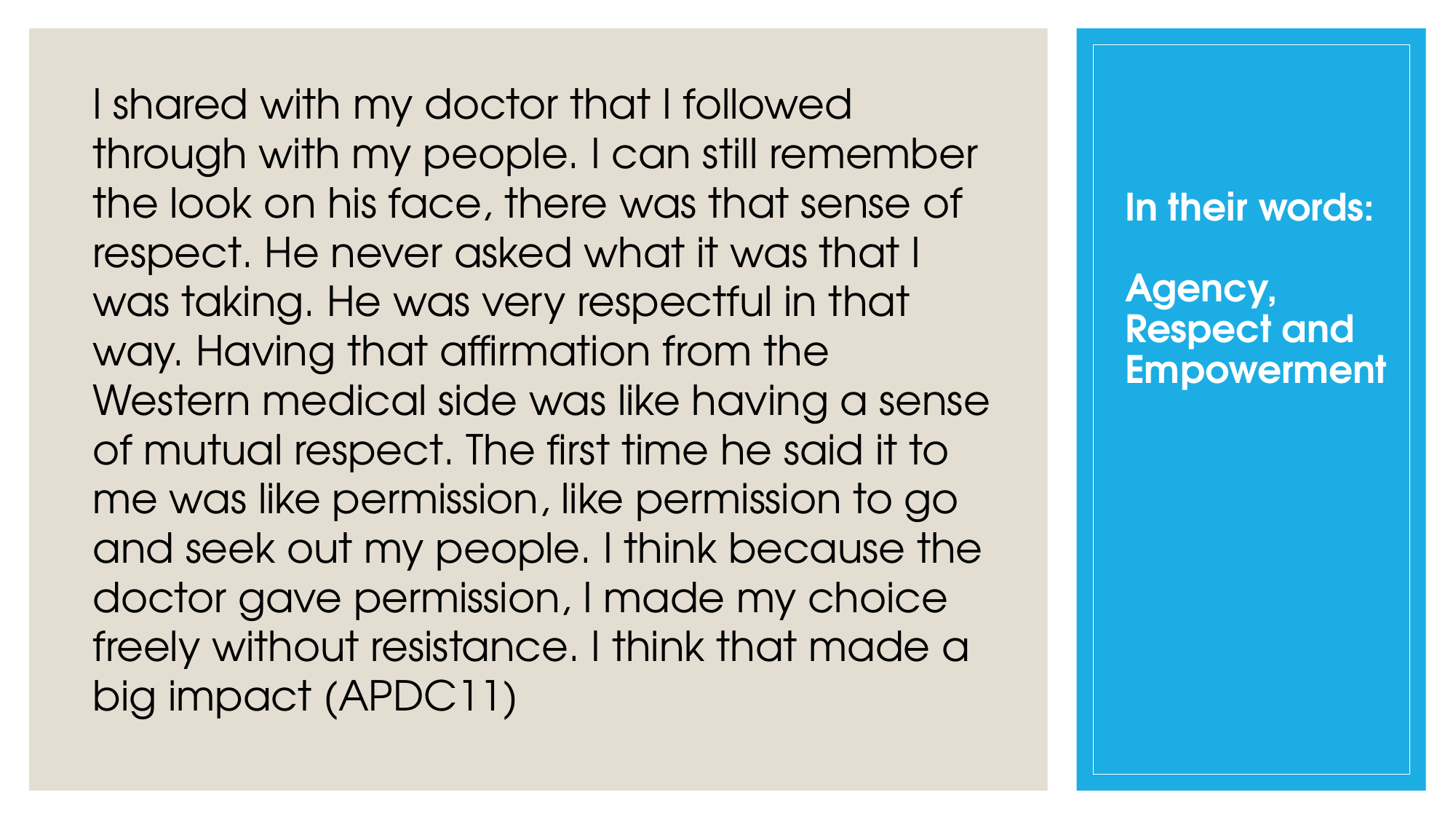

I shared with my doctor that I followed through with my people. I can still remember the look on his face, there was that sense of respect. He never asked what it was that I was taking. He was very respectful in that way. Having that affirmation from the Western medical side was like having a sense of mutual respect. The first time he said it to me was like permission, like permission to go and seek out my people. I think because the doctor gave permission, I made my choice freely without resistance. I think that made a big impact (APDC11)

# In their words: Agency, Respect and Empowerment